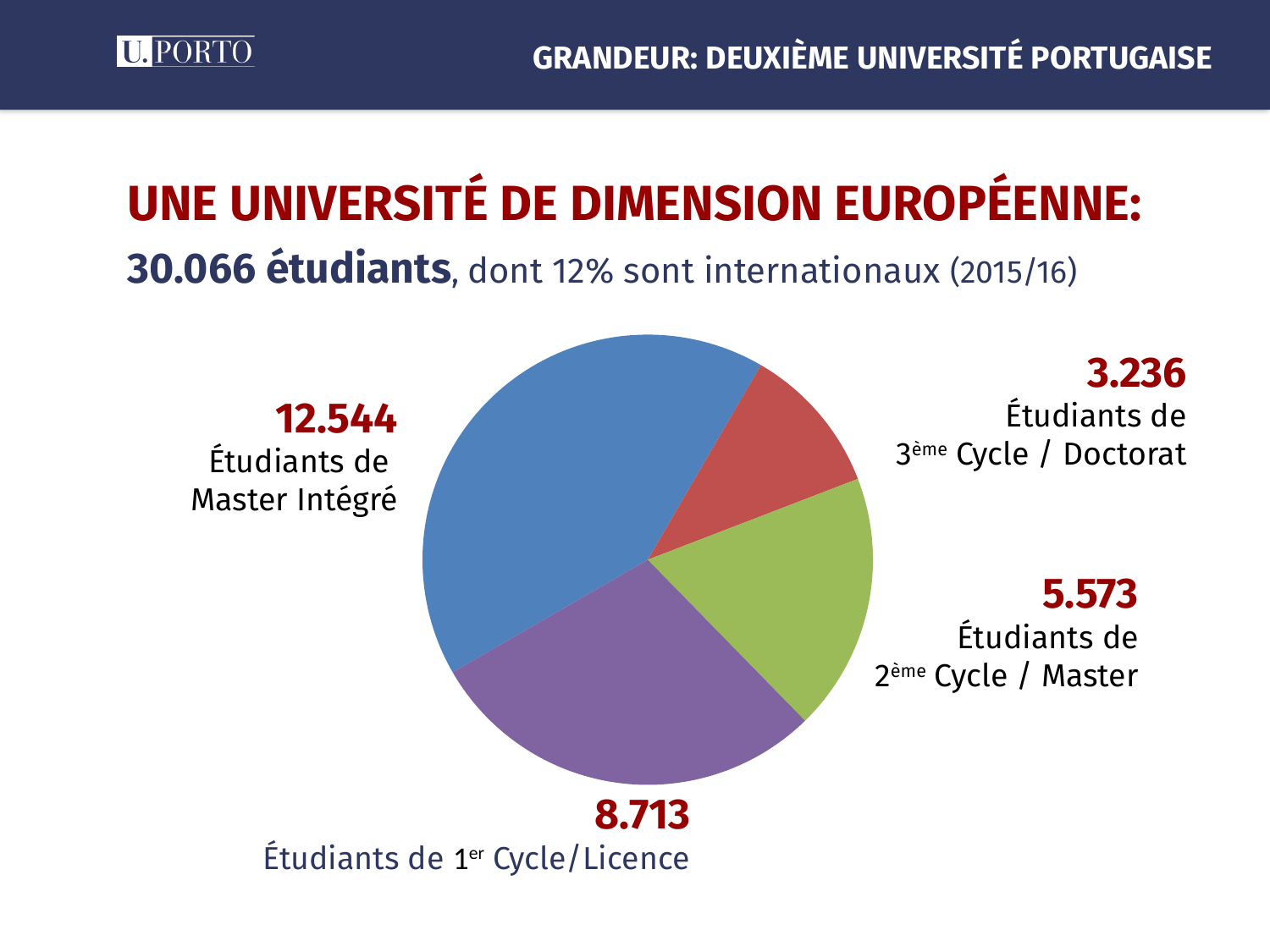

GRANDEUR: DEUXIÈME UNIVERSITÉ PORTUGAISE
UNE UNIVERSITÉ DE DIMENSION EUROPÉENNE:
30.066 étudiants, dont 12% sont internationaux (2015/16)

### Chart

| Category | Vendas |
|---|---|
| 1° Trim. | 12544.0 |
| 2° Trim. | 3236.0 |
| 3° Trim. | 5573.0 |
| 4° Trim. | 8713.0 |
3.236
Étudiants de
3ème Cycle / Doctorat
12.544
Étudiants de
Master Intégré
5.573
Étudiants de
2ème Cycle / Master
8.713
Étudiants de 1er Cycle/Licence